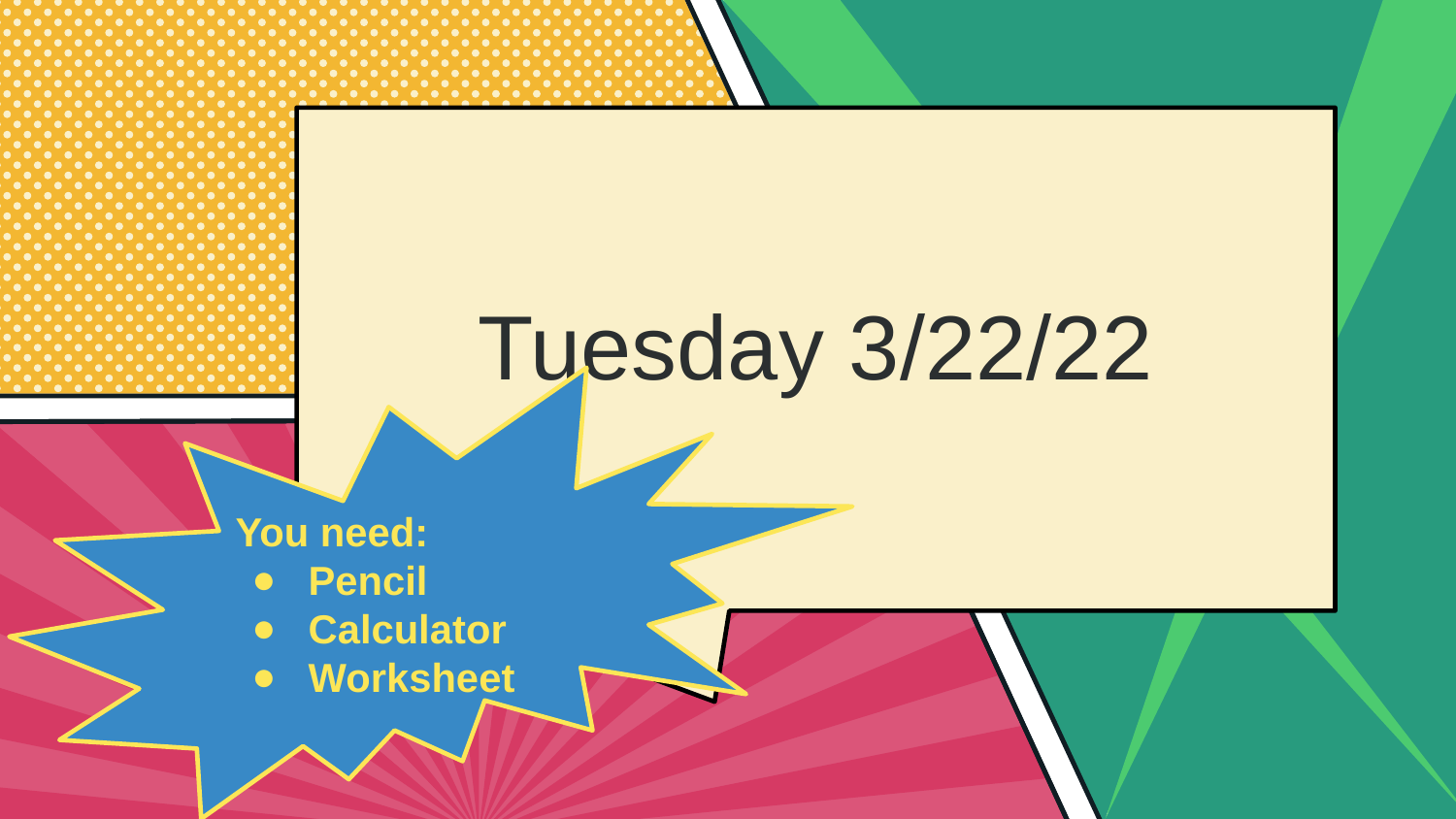

# Tuesday 3/22/22

You need:
Pencil
Calculator
Worksheet